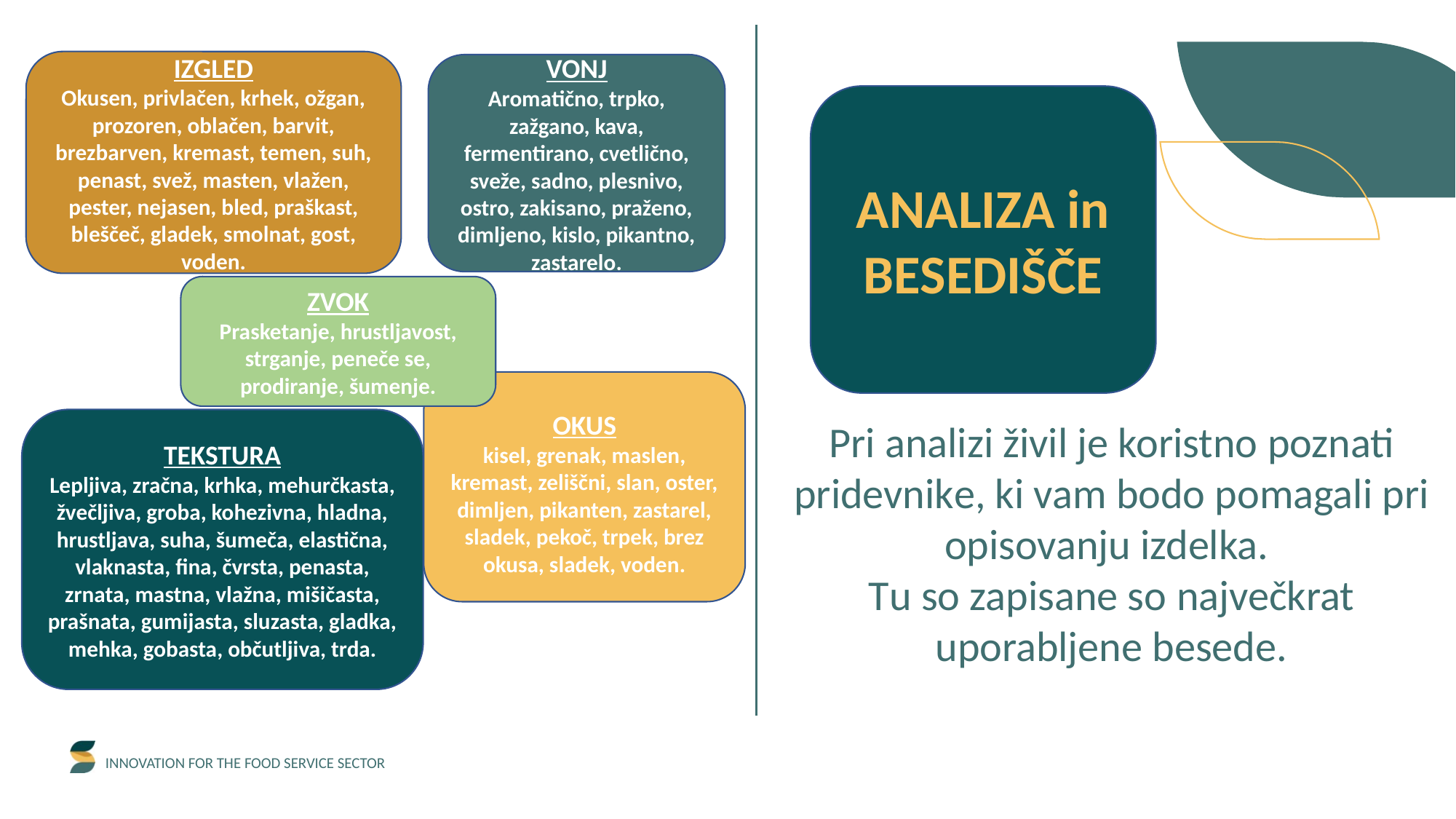

IZGLED
Okusen, privlačen, krhek, ožgan, prozoren, oblačen, barvit, brezbarven, kremast, temen, suh, penast, svež, masten, vlažen, pester, nejasen, bled, praškast, bleščeč, gladek, smolnat, gost, voden.
VONJ
Aromatično, trpko, zažgano, kava, fermentirano, cvetlično, sveže, sadno, plesnivo, ostro, zakisano, praženo, dimljeno, kislo, pikantno, zastarelo.
ANALIZA in BESEDIŠČE
ZVOK
Prasketanje, hrustljavost, strganje, peneče se, prodiranje, šumenje.
FLAVOUR

OKUS
kisel, grenak, maslen, kremast, zeliščni, slan, oster, dimljen, pikanten, zastarel, sladek, pekoč, trpek, brez okusa, sladek, voden.

TEKSTURA
Lepljiva, zračna, krhka, mehurčkasta, žvečljiva, groba, kohezivna, hladna, hrustljava, suha, šumeča, elastična, vlaknasta, fina, čvrsta, penasta, zrnata, mastna, vlažna, mišičasta, prašnata, gumijasta, sluzasta, gladka, mehka, gobasta, občutljiva, trda.
Pri analizi živil je koristno poznati pridevnike, ki vam bodo pomagali pri opisovanju izdelka.
Tu so zapisane so največkrat uporabljene besede.